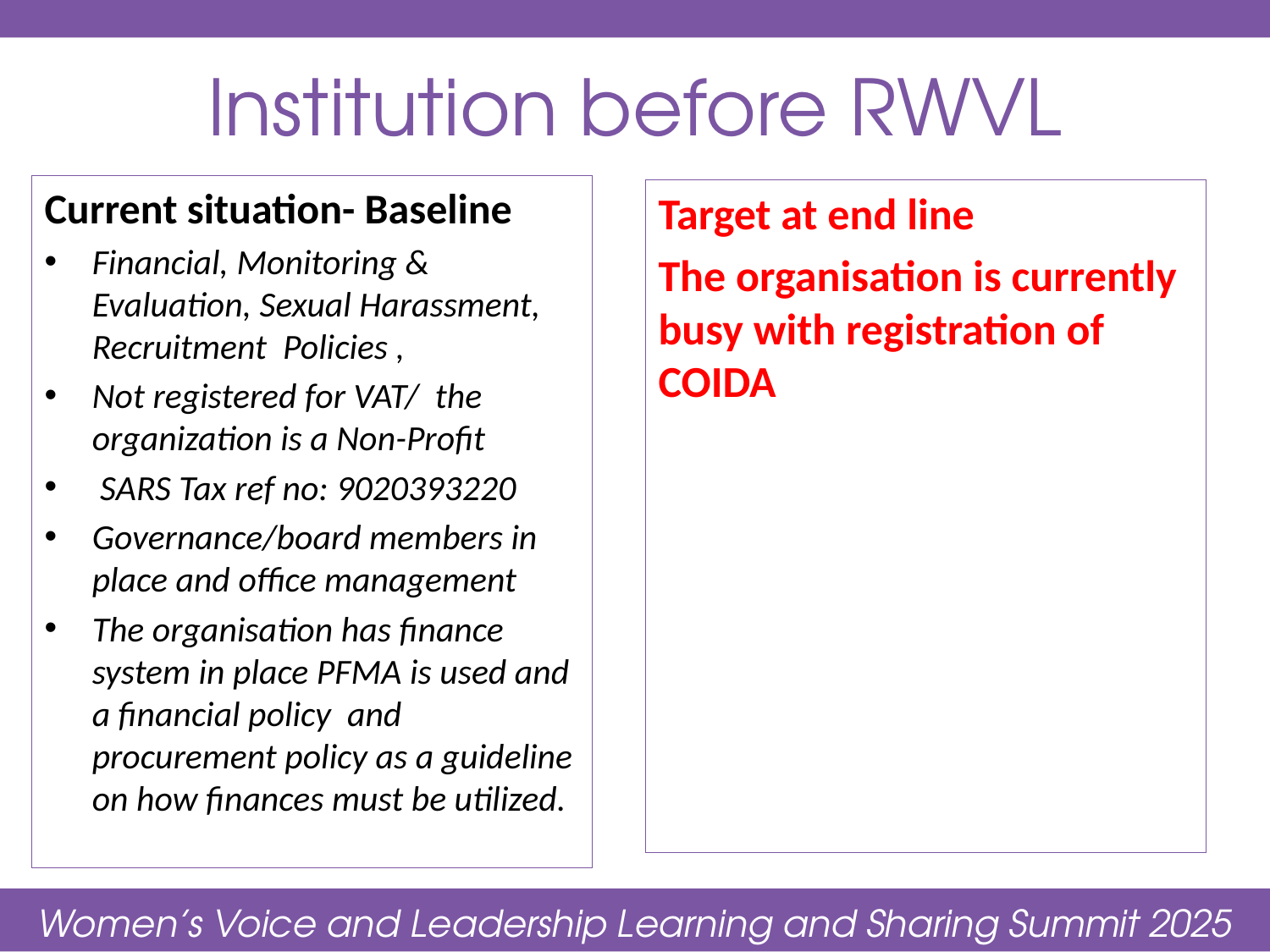

Women’s Voice and Leadership Learning and Sharing Summit 2025
# Institution before RWVL
Current situation- Baseline
Financial, Monitoring & Evaluation, Sexual Harassment, Recruitment  Policies ,
Not registered for VAT/  the organization is a Non-Profit
 SARS Tax ref no: 9020393220
Governance/board members in place and office management
The organisation has finance system in place PFMA is used and a financial policy  and procurement policy as a guideline on how finances must be utilized.
Target at end line
The organisation is currently busy with registration of COIDA